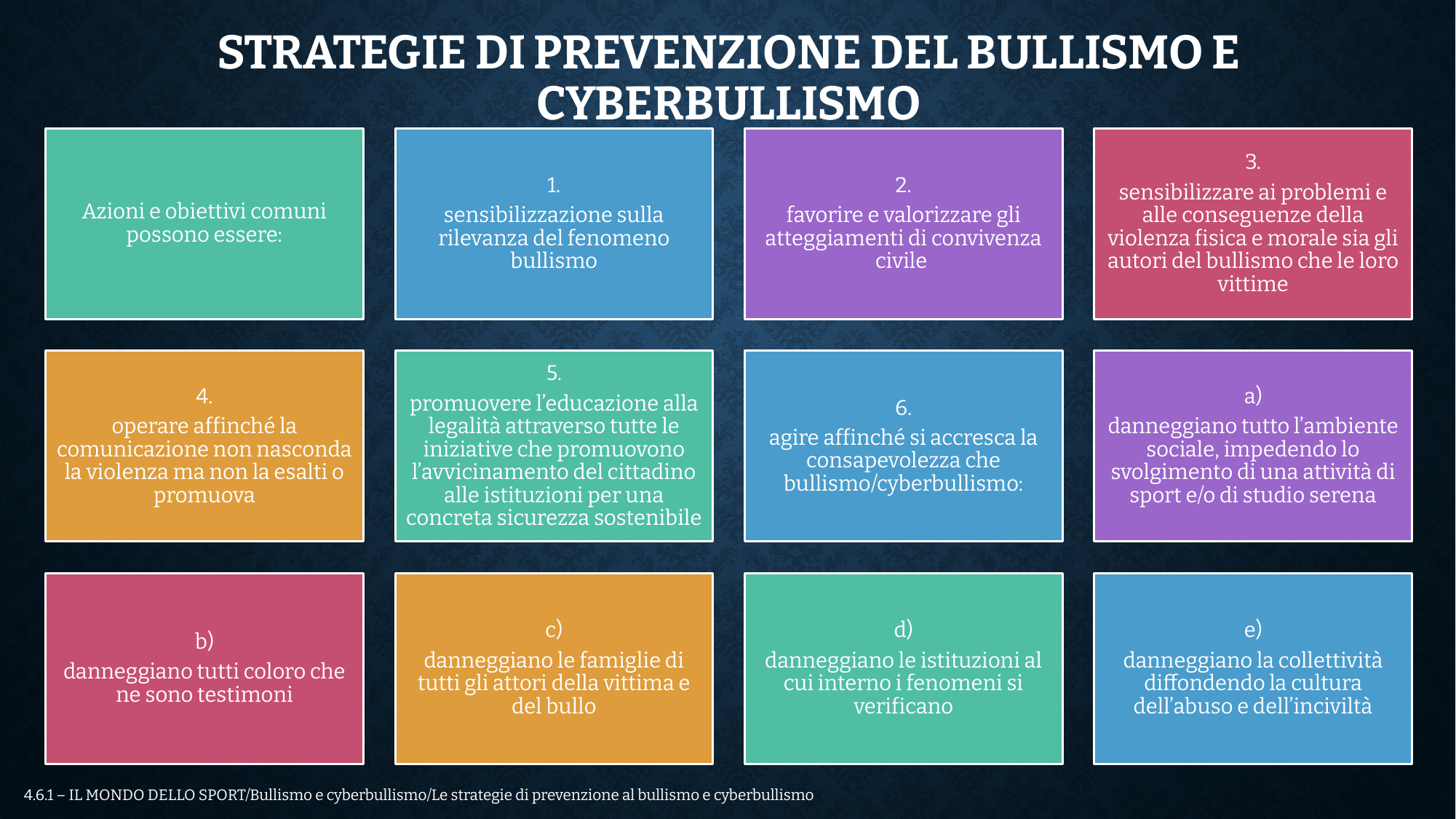

# STRATEGIE DI PREVENZIONE DEL BULLISMO E CYBERBULLISMO
Azioni e obiettivi comuni possono essere:
1.
sensibilizzazione sulla rilevanza del fenomeno bullismo
2.
favorire e valorizzare gli atteggiamenti di convivenza civile
3.
sensibilizzare ai problemi e alle conseguenze della violenza fisica e morale sia gli autori del bullismo che le loro vittime
4.
operare affinché la comunicazione non nasconda la violenza ma non la esalti o promuova
5.
promuovere l’educazione alla legalità attraverso tutte le iniziative che promuovono l’avvicinamento del cittadino alle istituzioni per una concreta sicurezza sostenibile
6.
agire affinché si accresca la consapevolezza che bullismo/cyberbullismo:
a)
danneggiano tutto l’ambiente sociale, impedendo lo svolgimento di una attività di sport e/o di studio serena
b)
danneggiano tutti coloro che ne sono testimoni
c)
danneggiano le famiglie di tutti gli attori della vittima e del bullo
d)
danneggiano le istituzioni al cui interno i fenomeni si verificano
e)
danneggiano la collettività diffondendo la cultura dell’abuso e dell’inciviltà
105
4.6.1 – IL MONDO DELLO SPORT/Bullismo e cyberbullismo/Le strategie di prevenzione al bullismo e cyberbullismo